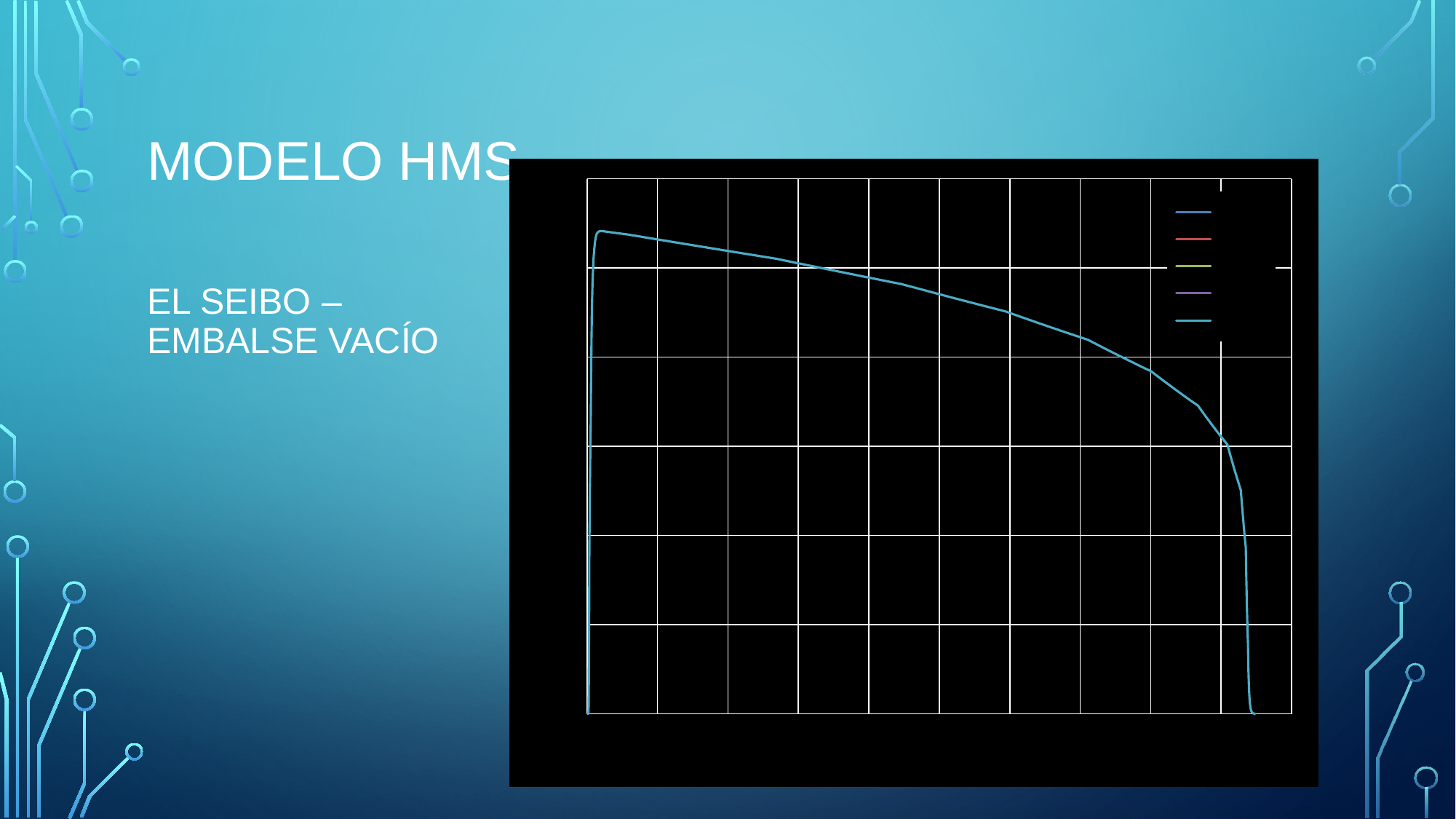

# Modelo HMS

### Chart

| Category | 10 Años | 25 Años | 50 Años | 100 Años | PMP |
|---|---|---|---|---|---|
El Seibo – Embalse VacÍo